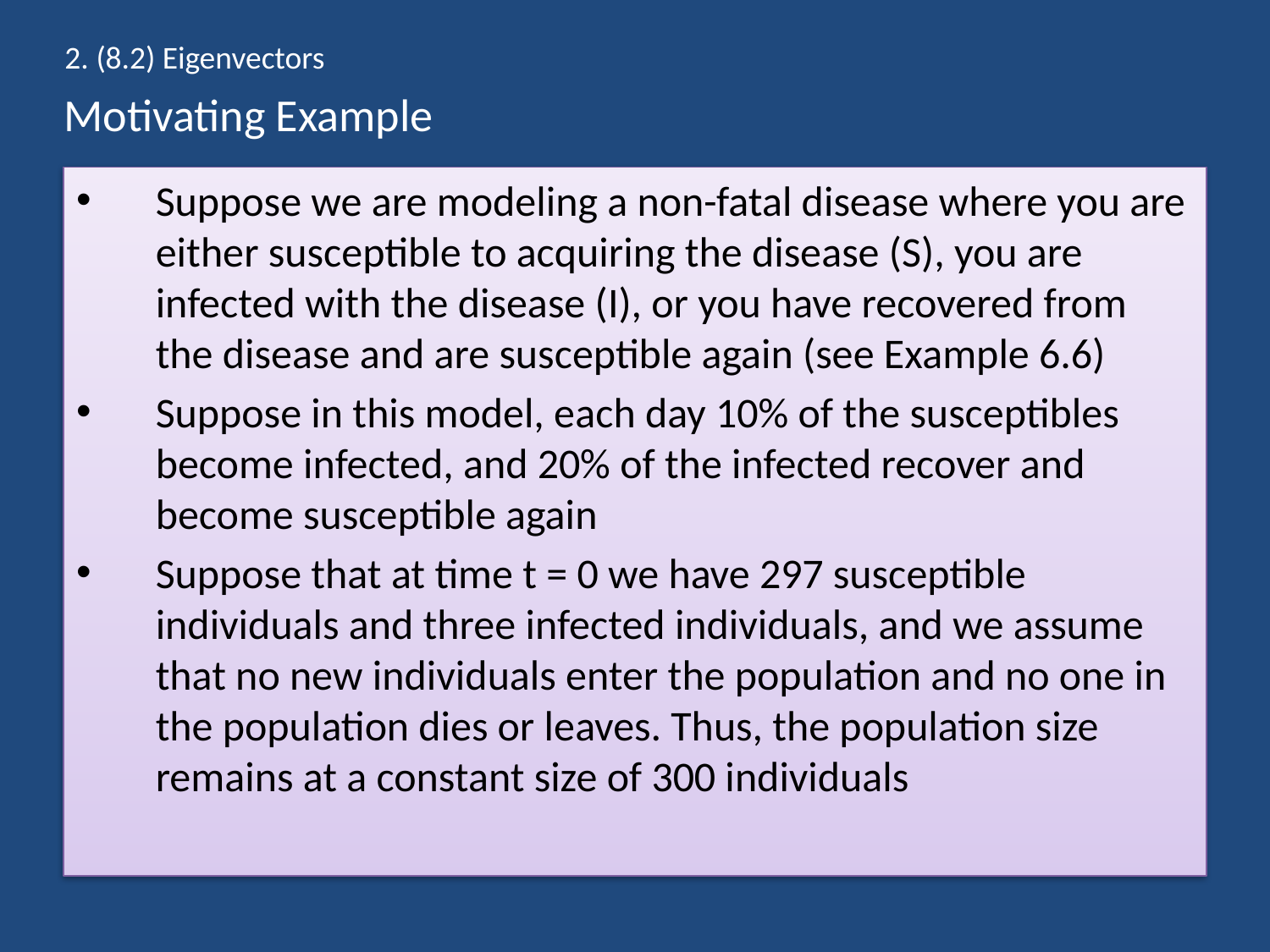

2. (8.2) Eigenvectors
# Motivating Example
Suppose we are modeling a non-fatal disease where you are either susceptible to acquiring the disease (S), you are infected with the disease (I), or you have recovered from the disease and are susceptible again (see Example 6.6)
Suppose in this model, each day 10% of the susceptibles become infected, and 20% of the infected recover and become susceptible again
Suppose that at time t = 0 we have 297 susceptible individuals and three infected individuals, and we assume that no new individuals enter the population and no one in the population dies or leaves. Thus, the population size remains at a constant size of 300 individuals